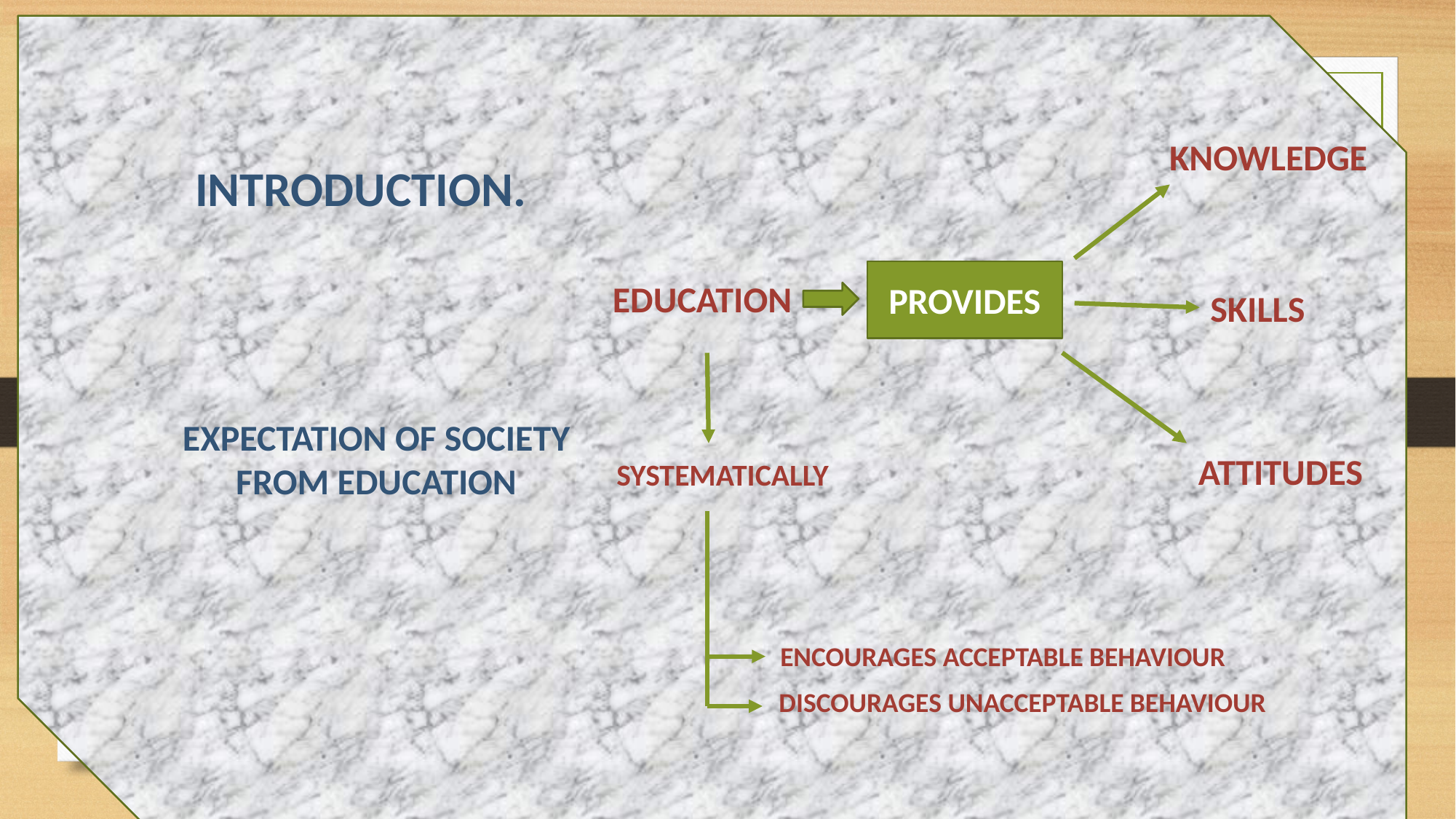

KNOWLEDGE
# INTRODUCTION.
PROVIDES
EDUCATION
SKILLS

EXPECTATION OF SOCIETY FROM EDUCATION
ATTITUDES
SYSTEMATICALLY
ENCOURAGES ACCEPTABLE BEHAVIOUR
DISCOURAGES UNACCEPTABLE BEHAVIOUR